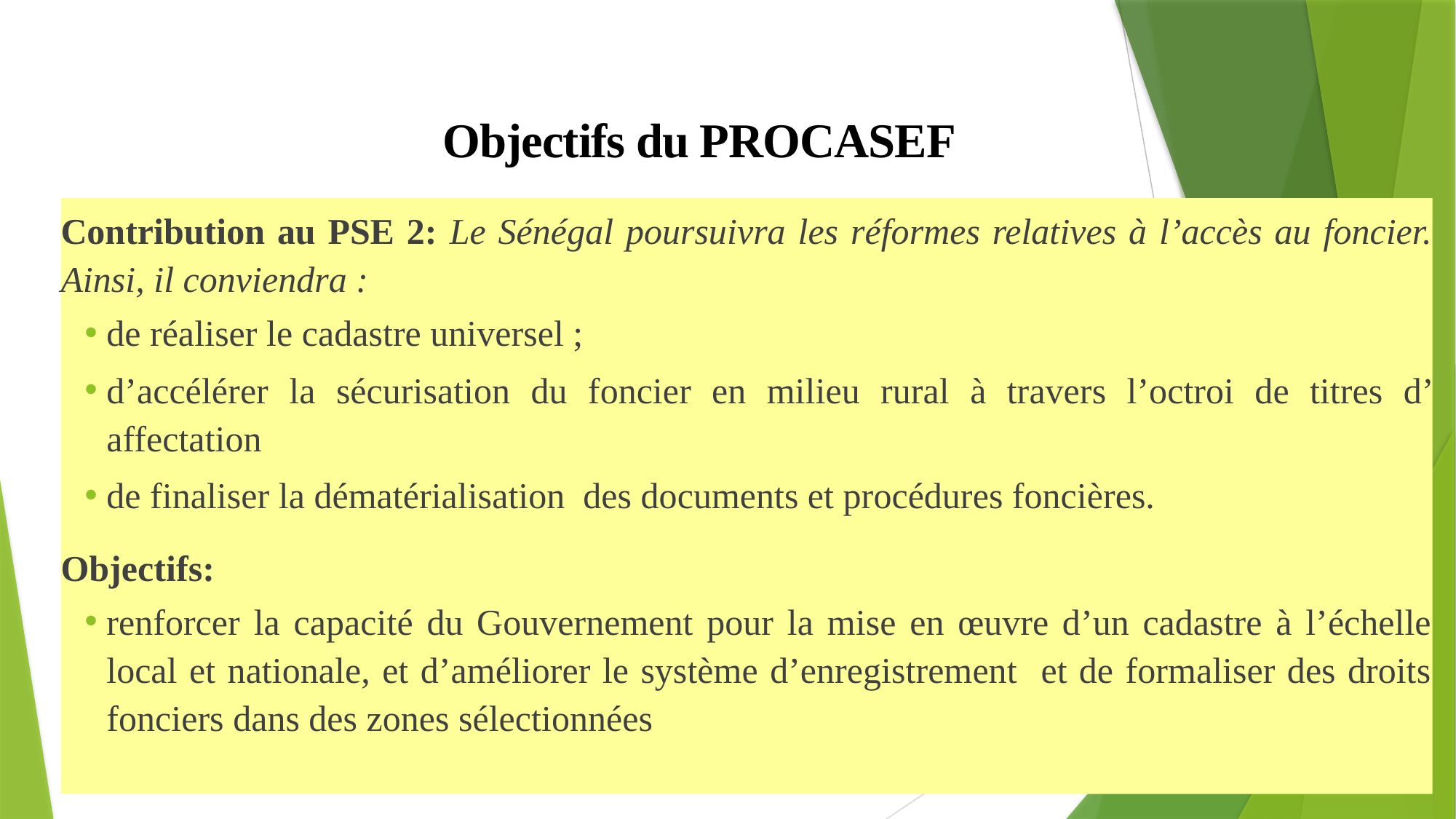

Objectifs du PROCASEF
Contribution au PSE 2: Le Sénégal poursuivra les réformes relatives à l’accès au foncier. Ainsi, il conviendra :
de réaliser le cadastre universel ;
d’accélérer la sécurisation du foncier en milieu rural à travers l’octroi de titres d’ affectation
de finaliser la dématérialisation  des documents et procédures foncières.
Objectifs:
renforcer la capacité du Gouvernement pour la mise en œuvre d’un cadastre à l’échelle local et nationale, et d’améliorer le système d’enregistrement  et de formaliser des droits fonciers dans des zones sélectionnées